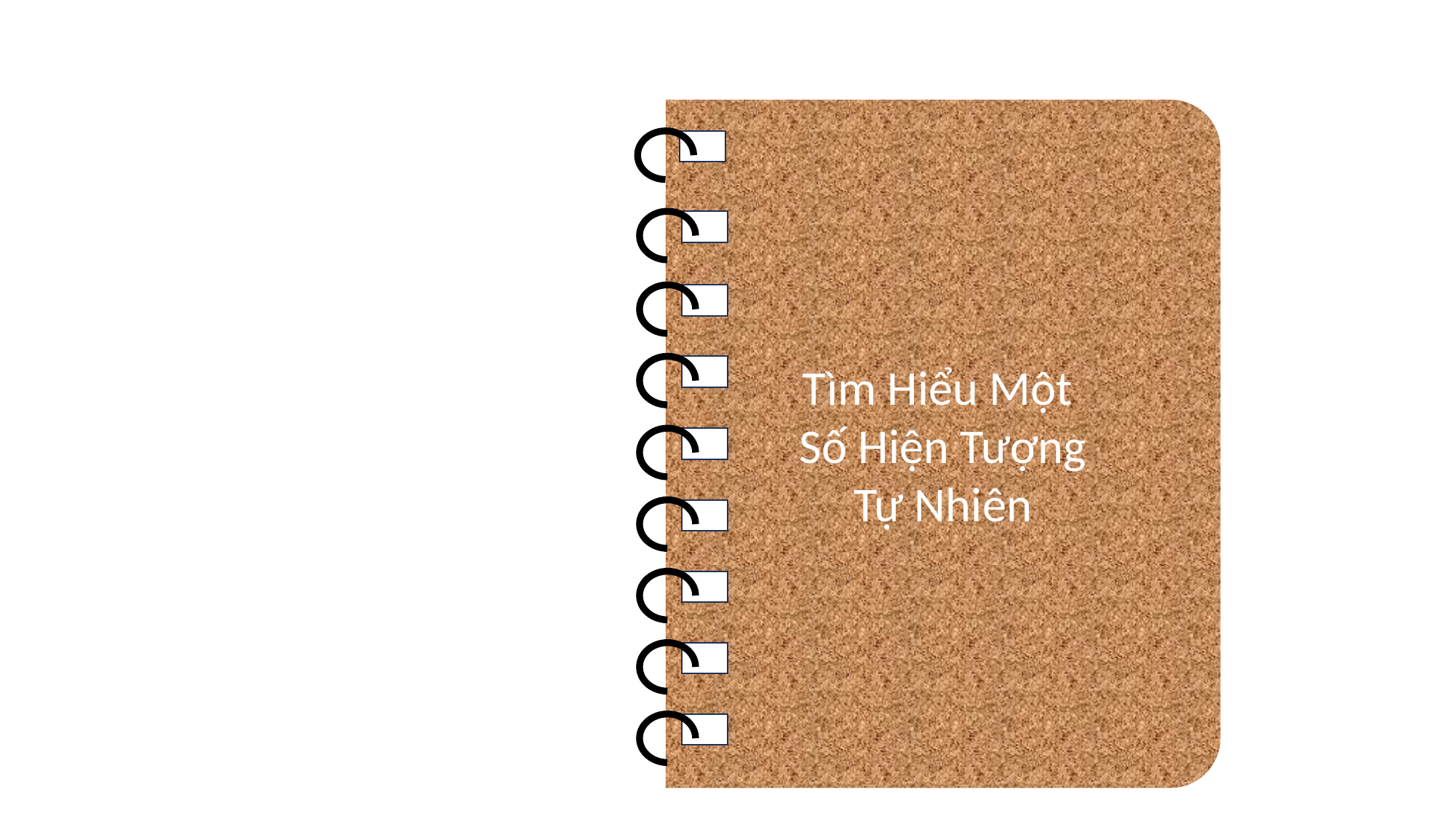

Tìm Hiểu Một
Số Hiện Tượng
Tự Nhiên